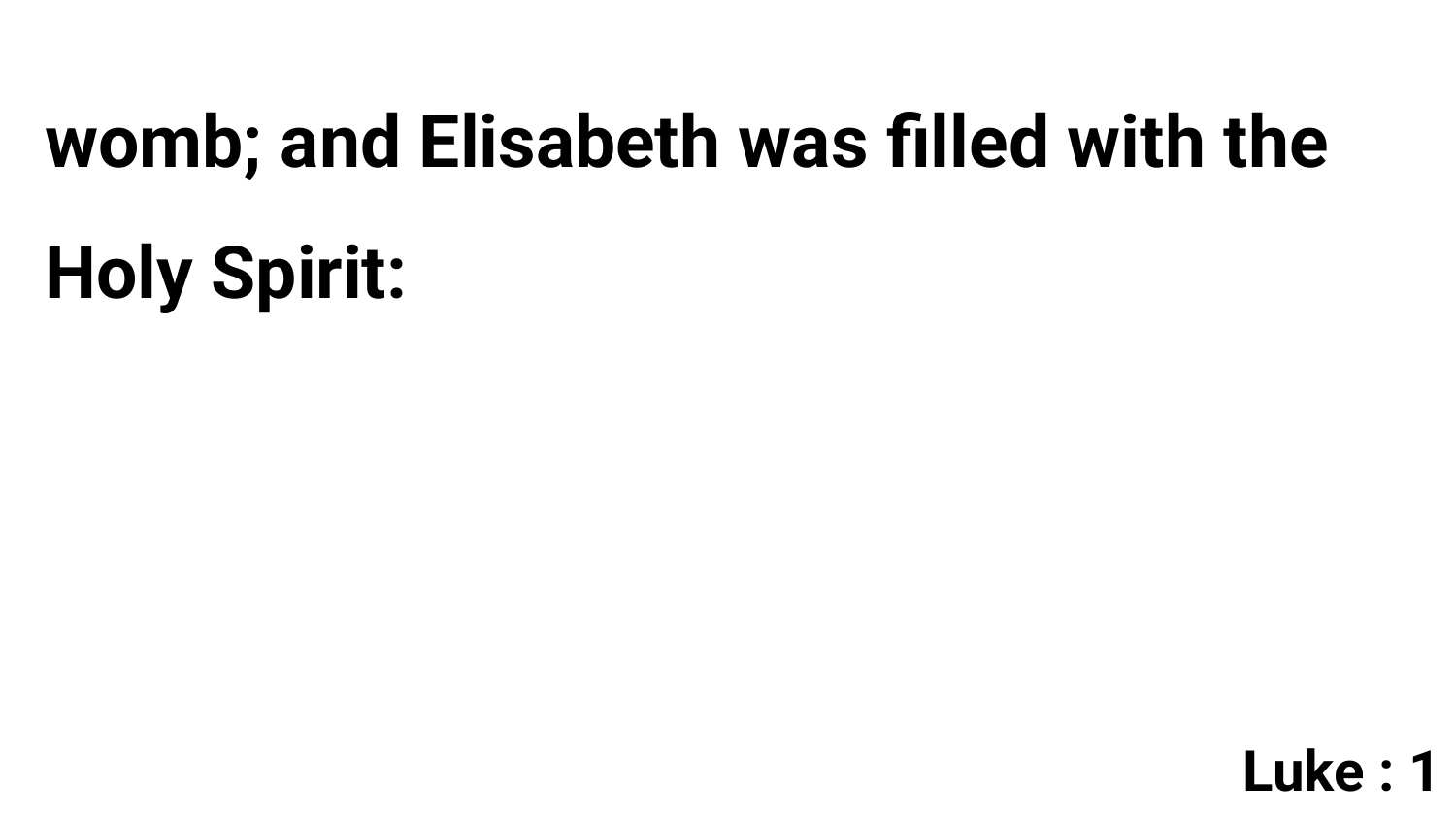

womb; and Elisabeth was filled with the Holy Spirit:
Luke : 1